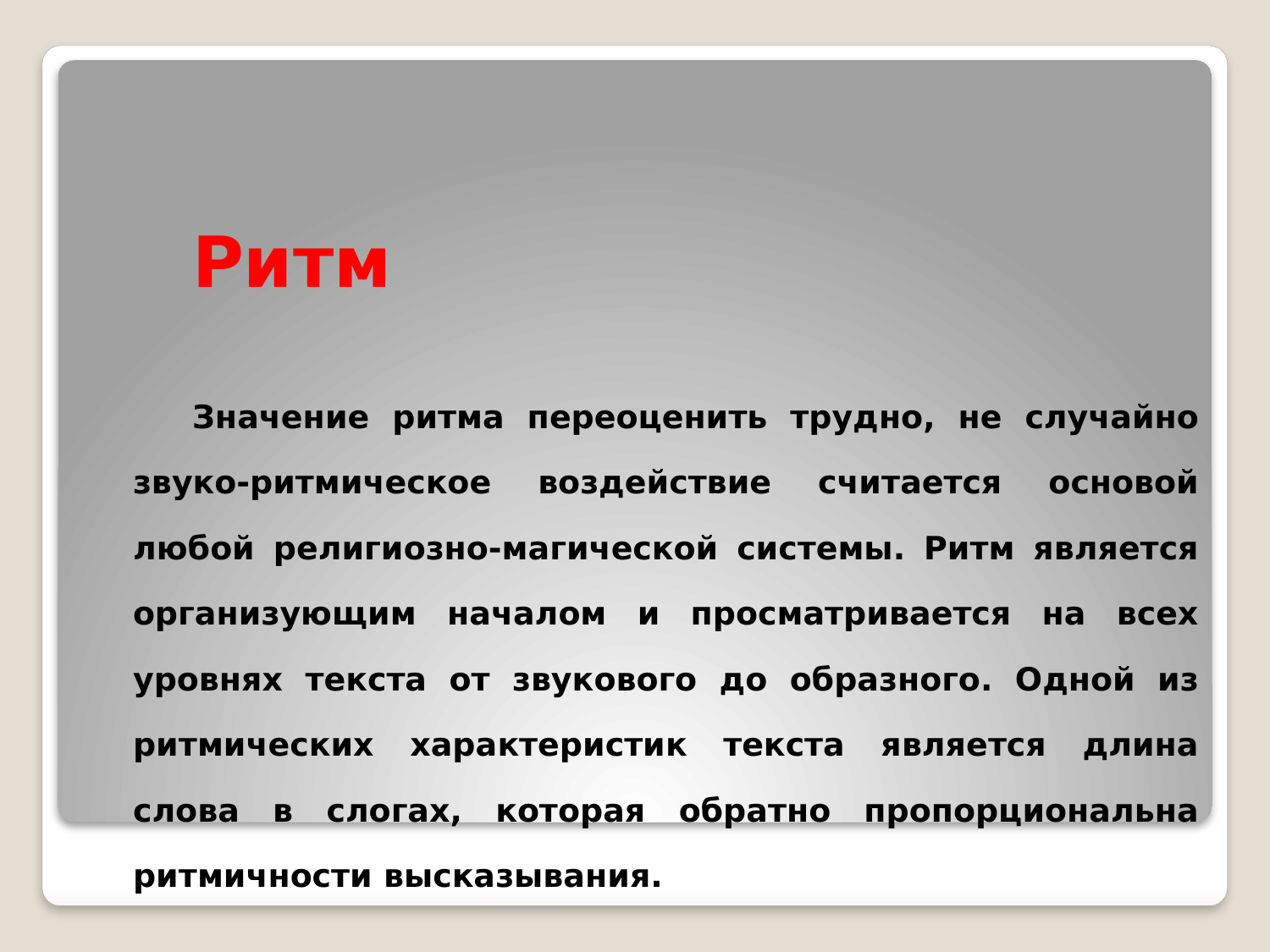

Ритм
Значение ритма переоценить трудно, не случайно звуко-ритмическое воздействие считается основой любой религиозно-магической системы. Ритм является организующим началом и просматривается на всех уровнях текста от звукового до образного. Одной из ритмических характеристик текста является длина слова в слогах, которая обратно пропорциональна ритмичности высказывания.

#